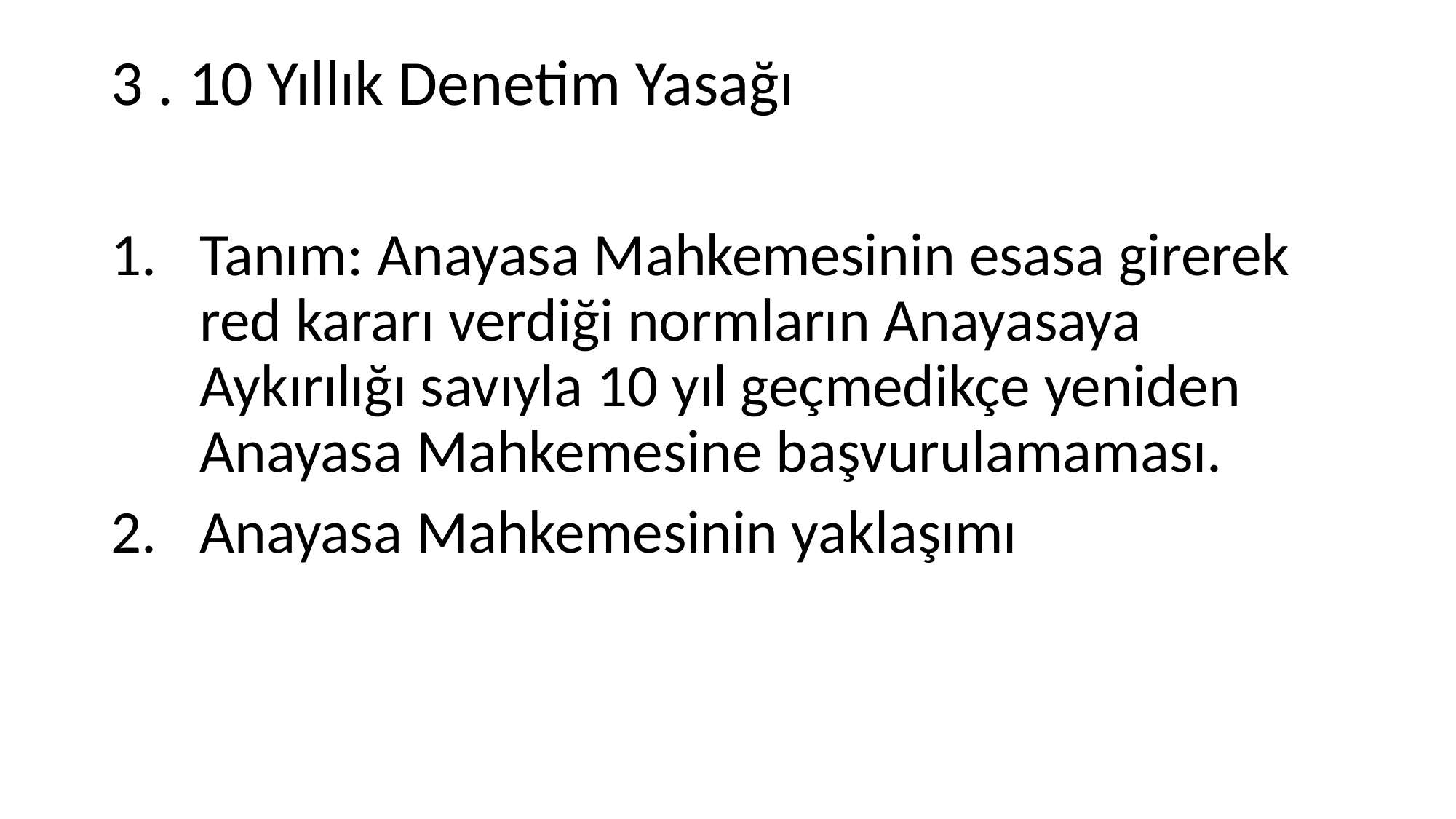

# 3 . 10 Yıllık Denetim Yasağı
Tanım: Anayasa Mahkemesinin esasa girerek red kararı verdiği normların Anayasaya Aykırılığı savıyla 10 yıl geçmedikçe yeniden Anayasa Mahkemesine başvurulamaması.
Anayasa Mahkemesinin yaklaşımı